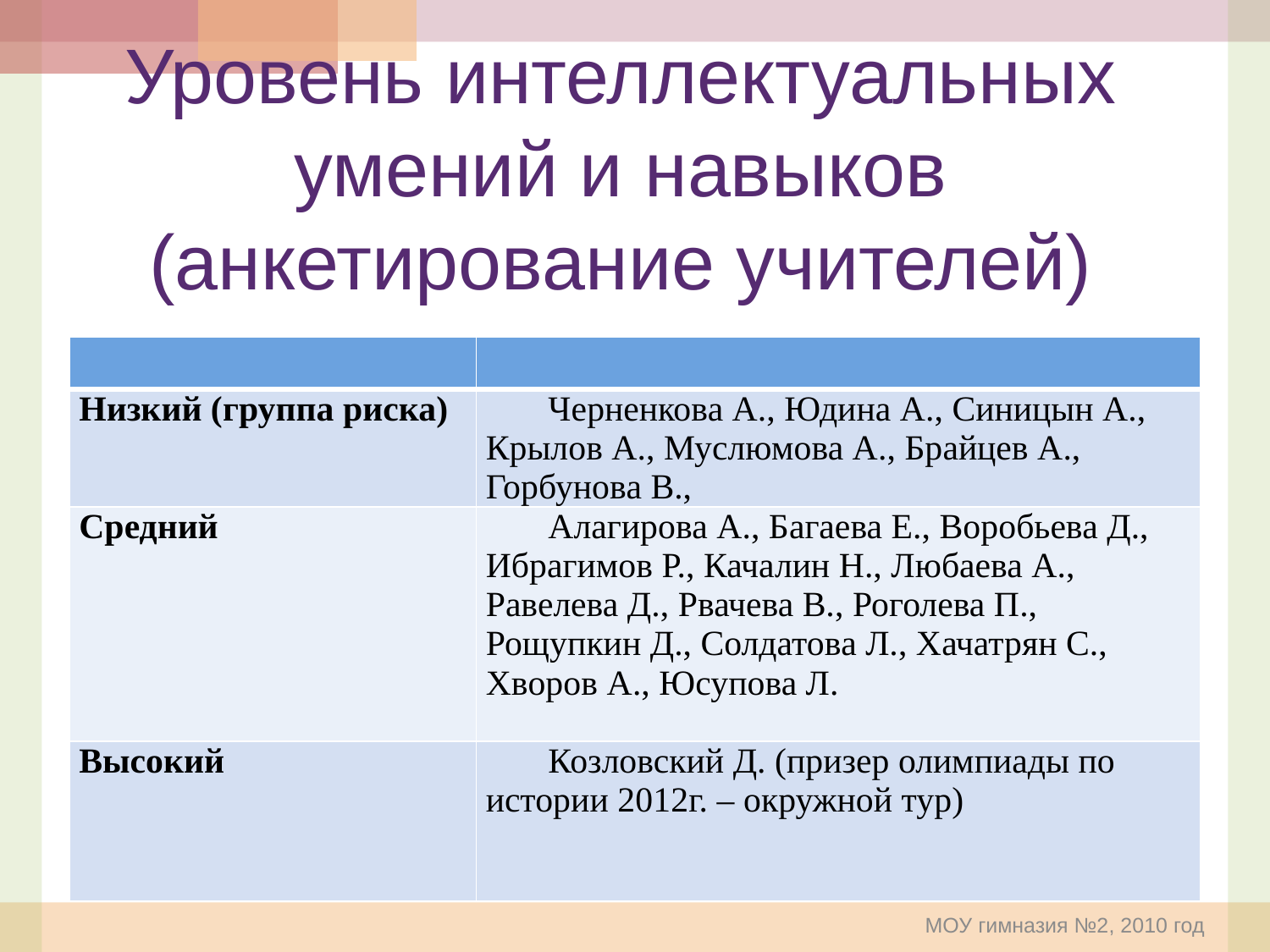

Уровень интеллектуальных умений и навыков (анкетирование учителей)
|  |  |
| --- | --- |
| Низкий (группа риска) | Черненкова А., Юдина А., Синицын А., Крылов А., Муслюмова А., Брайцев А., Горбунова В., |
| Средний | Алагирова А., Багаева Е., Воробьева Д., Ибрагимов Р., Качалин Н., Любаева А., Равелева Д., Рвачева В., Роголева П., Рощупкин Д., Солдатова Л., Хачатрян С., Хворов А., Юсупова Л. |
| Высокий | Козловский Д. (призер олимпиады по истории 2012г. – окружной тур) |
МОУ гимназия №2, 2010 год